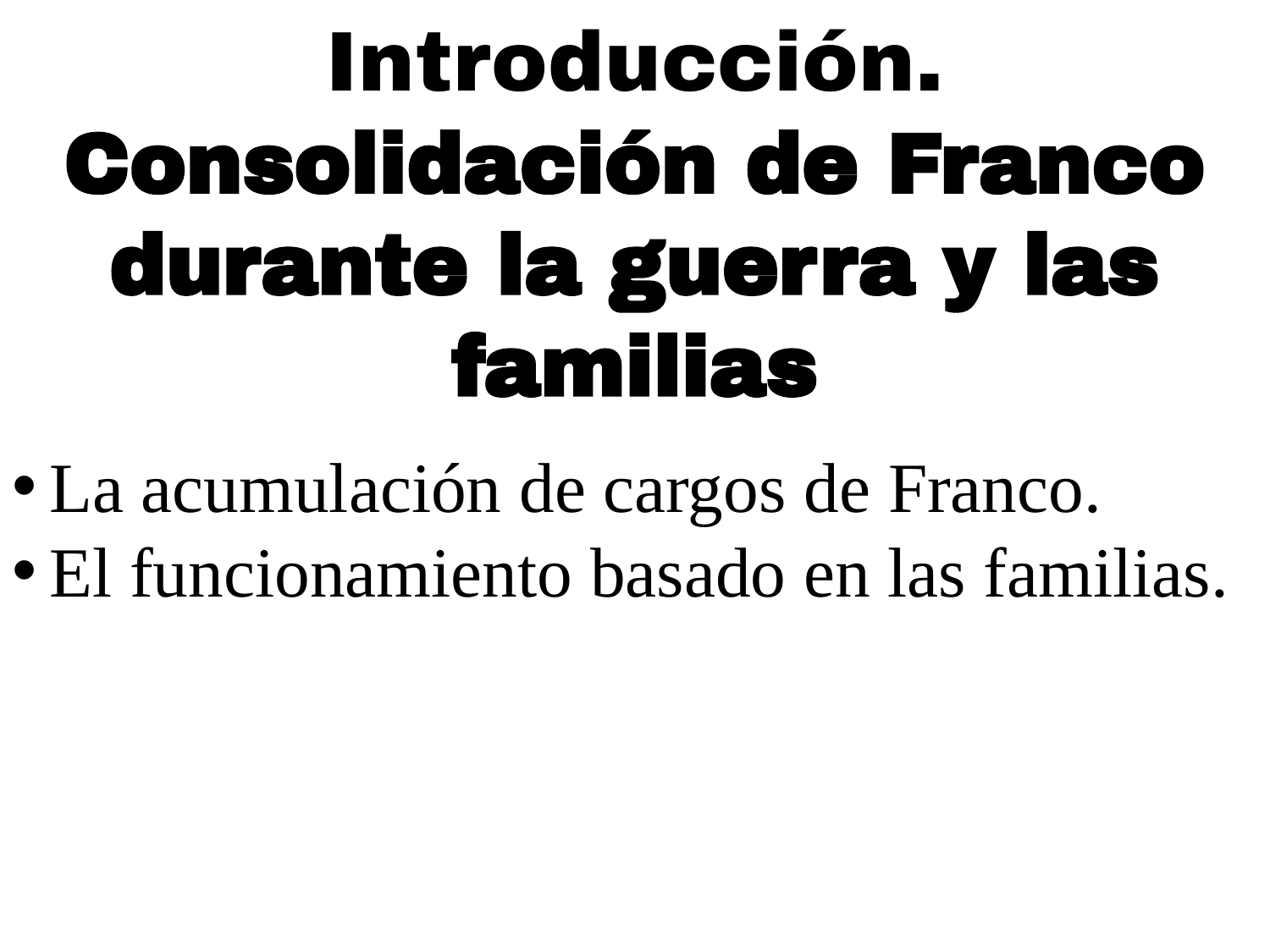

Introducción. Consolidación de Franco durante la guerra y las familias
La acumulación de cargos de Franco.
El funcionamiento basado en las familias.